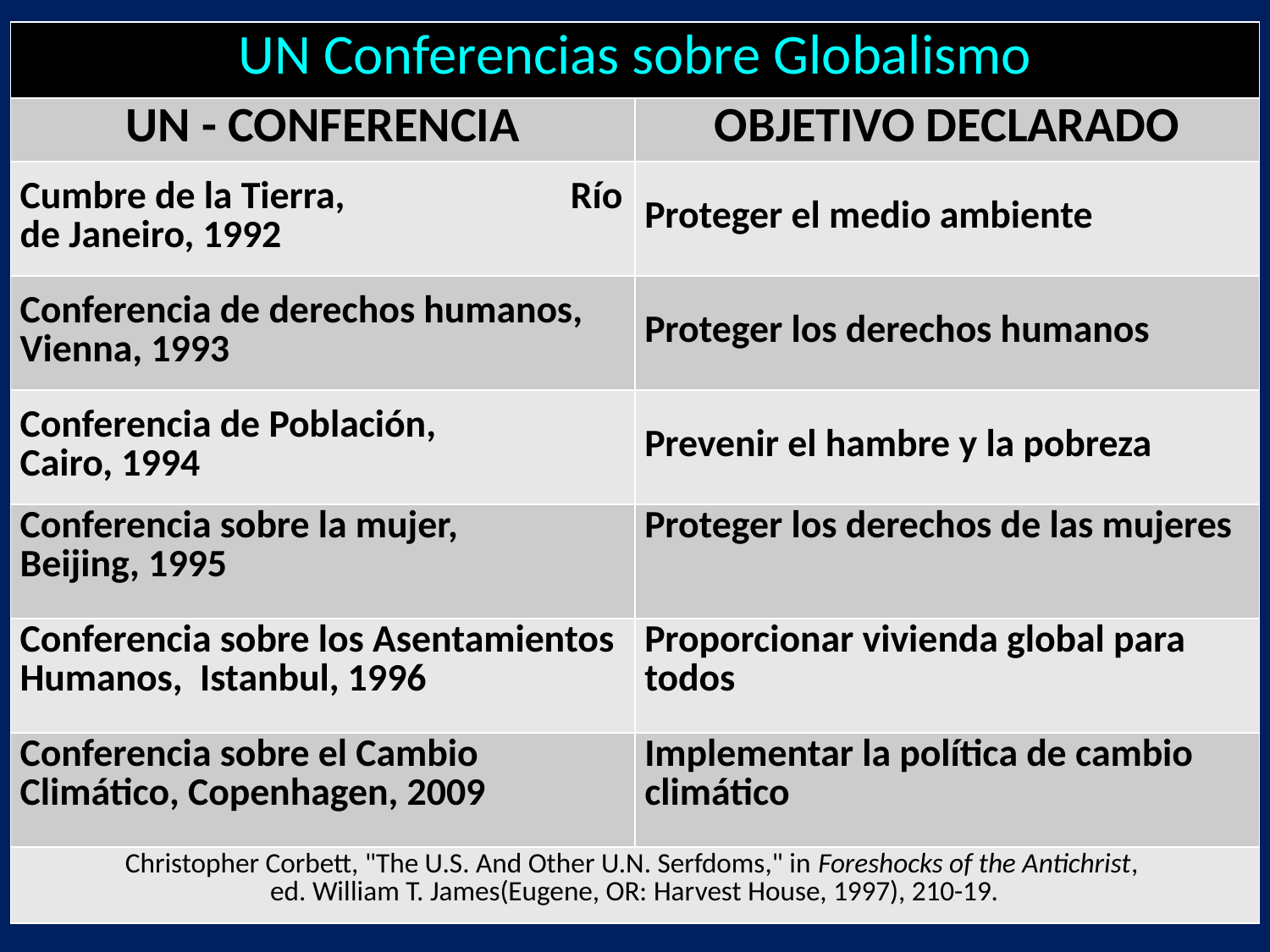

| UN Conferencias sobre Globalismo |  |
| --- | --- |
| UN - CONFERENCIA | OBJETIVO DECLARADO |
| Cumbre de la Tierra, Río de Janeiro, 1992 | Proteger el medio ambiente |
| Conferencia de derechos humanos, Vienna, 1993 | Proteger los derechos humanos |
| Conferencia de Población, Cairo, 1994 | Prevenir el hambre y la pobreza |
| Conferencia sobre la mujer, Beijing, 1995 | Proteger los derechos de las mujeres |
| Conferencia sobre los Asentamientos Humanos, Istanbul, 1996 | Proporcionar vivienda global para todos |
| Conferencia sobre el Cambio Climático, Copenhagen, 2009 | Implementar la política de cambio climático |
| Christopher Corbett, "The U.S. And Other U.N. Serfdoms," in Foreshocks of the Antichrist, ed. William T. James(Eugene, OR: Harvest House, 1997), 210-19. |  |